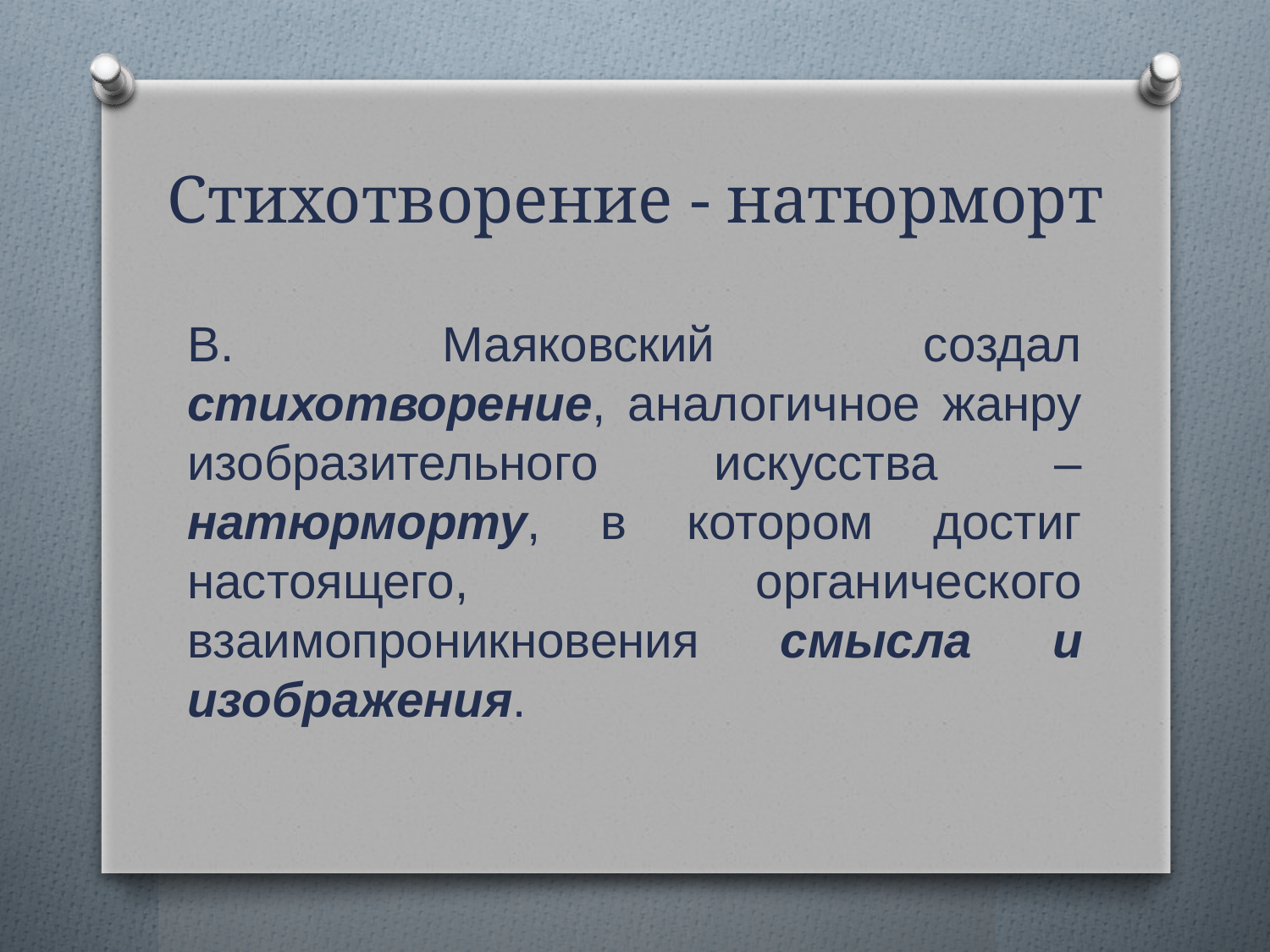

# Стихотворение - натюрморт
В. Маяковский создал стихотворение, аналогичное жанру изобразительного искусства – натюрморту, в котором достиг настоящего, органического взаимопроникновения смысла и изображения.